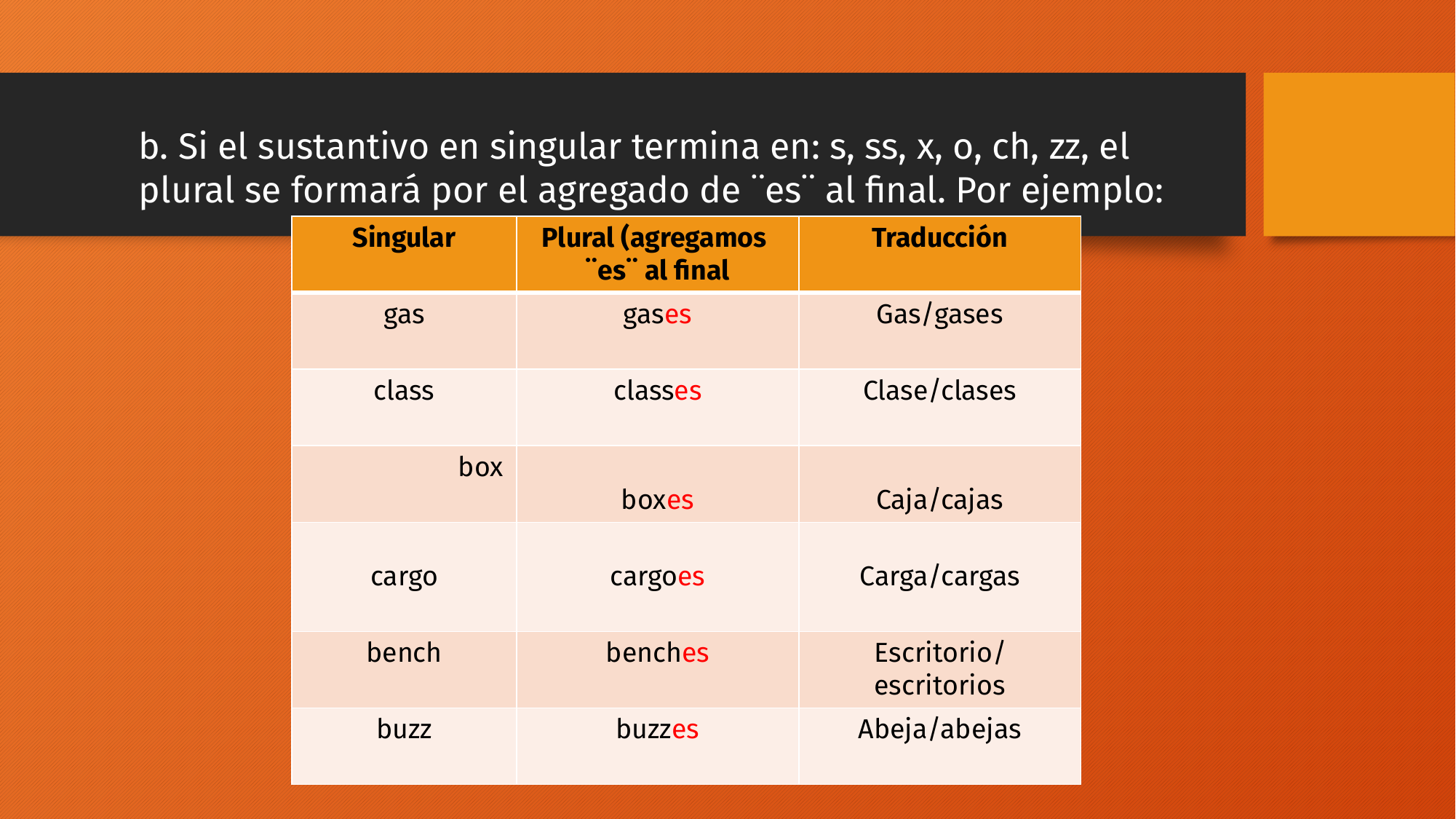

b. Si el sustantivo en singular termina en: s, ss, x, o, ch, zz, el plural se formará por el agregado de ¨es¨ al final. Por ejemplo:
| Singular | Plural (agregamos ¨es¨ al final | Traducción |
| --- | --- | --- |
| gas | gases | Gas/gases |
| class | classes | Clase/clases |
| box | boxes | Caja/cajas |
| cargo | cargoes | Carga/cargas |
| bench | benches | Escritorio/escritorios |
| buzz | buzzes | Abeja/abejas |